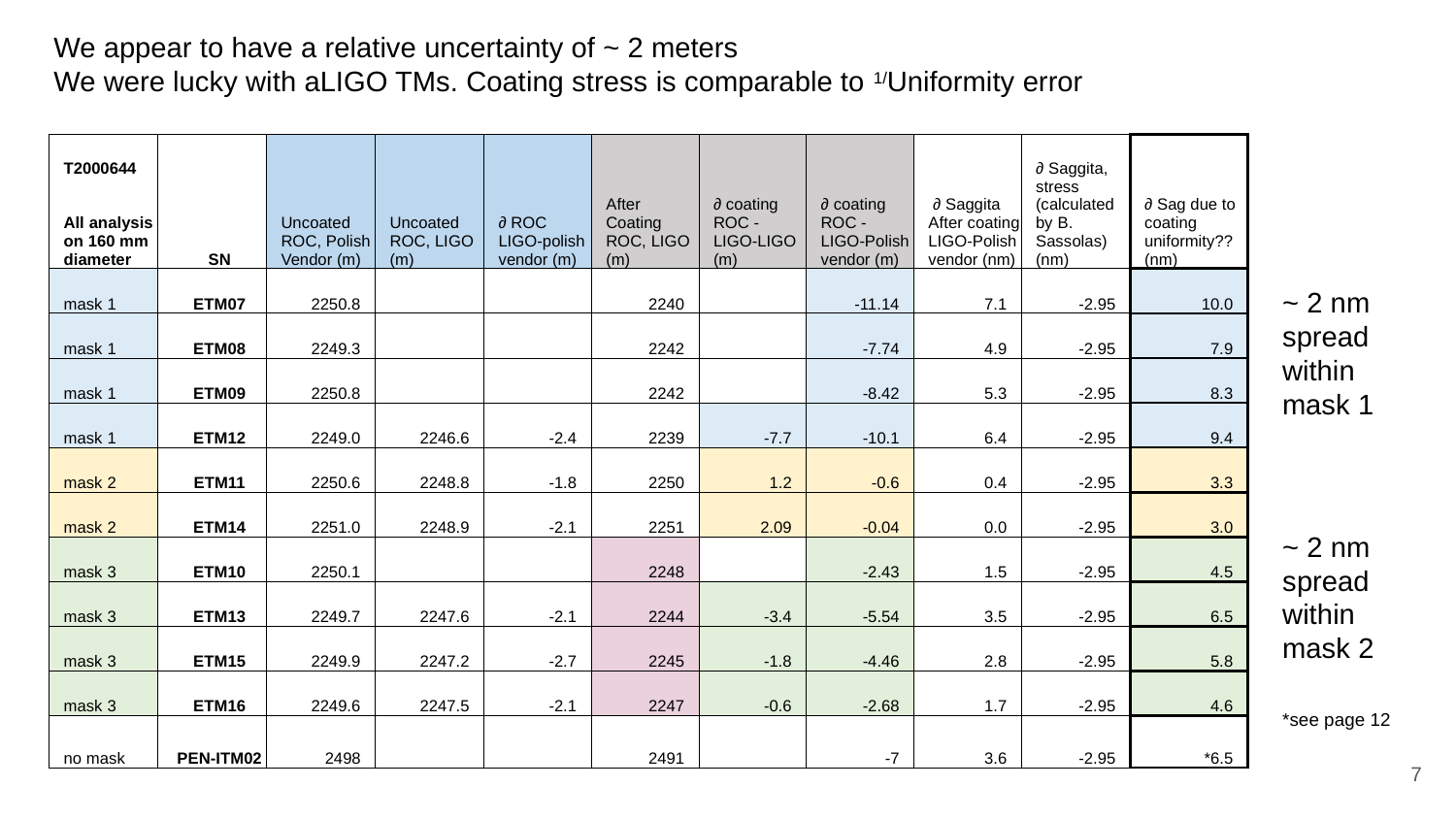

We appear to have a relative uncertainty of ~ 2 meters
We were lucky with aLIGO TMs. Coating stress is comparable to 1/Uniformity error
| T2000644 All analysis on 160 mm diameter | SN | Uncoated ROC, Polish Vendor (m) | Uncoated ROC, LIGO (m) | ∂ ROC LIGO-polish vendor (m) | After Coating ROC, LIGO (m) | ∂ coating ROC - LIGO-LIGO (m) | ∂ coating ROC - LIGO-Polish vendor (m) | ∂ Saggita After coating LIGO-Polish vendor (nm) | ∂ Saggita, stress (calculated by B. Sassolas) (nm) | ∂ Sag due to coating uniformity?? (nm) |
| --- | --- | --- | --- | --- | --- | --- | --- | --- | --- | --- |
| mask 1 | ETM07 | 2250.8 |  |  | 2240 |  | -11.14 | 7.1 | -2.95 | 10.0 |
| mask 1 | ETM08 | 2249.3 |  |  | 2242 |  | -7.74 | 4.9 | -2.95 | 7.9 |
| mask 1 | ETM09 | 2250.8 |  |  | 2242 |  | -8.42 | 5.3 | -2.95 | 8.3 |
| mask 1 | ETM12 | 2249.0 | 2246.6 | -2.4 | 2239 | -7.7 | -10.1 | 6.4 | -2.95 | 9.4 |
| mask 2 | ETM11 | 2250.6 | 2248.8 | -1.8 | 2250 | 1.2 | -0.6 | 0.4 | -2.95 | 3.3 |
| mask 2 | ETM14 | 2251.0 | 2248.9 | -2.1 | 2251 | 2.09 | -0.04 | 0.0 | -2.95 | 3.0 |
| mask 3 | ETM10 | 2250.1 |  |  | 2248 |  | -2.43 | 1.5 | -2.95 | 4.5 |
| mask 3 | ETM13 | 2249.7 | 2247.6 | -2.1 | 2244 | -3.4 | -5.54 | 3.5 | -2.95 | 6.5 |
| mask 3 | ETM15 | 2249.9 | 2247.2 | -2.7 | 2245 | -1.8 | -4.46 | 2.8 | -2.95 | 5.8 |
| mask 3 | ETM16 | 2249.6 | 2247.5 | -2.1 | 2247 | -0.6 | -2.68 | 1.7 | -2.95 | 4.6 |
| no mask | PEN-ITM02 | 2498 |  |  | 2491 |  | -7 | 3.6 | -2.95 | \*6.5 |
~ 2 nm spread within mask 1
~ 2 nm spread within mask 2

*see page 12
7